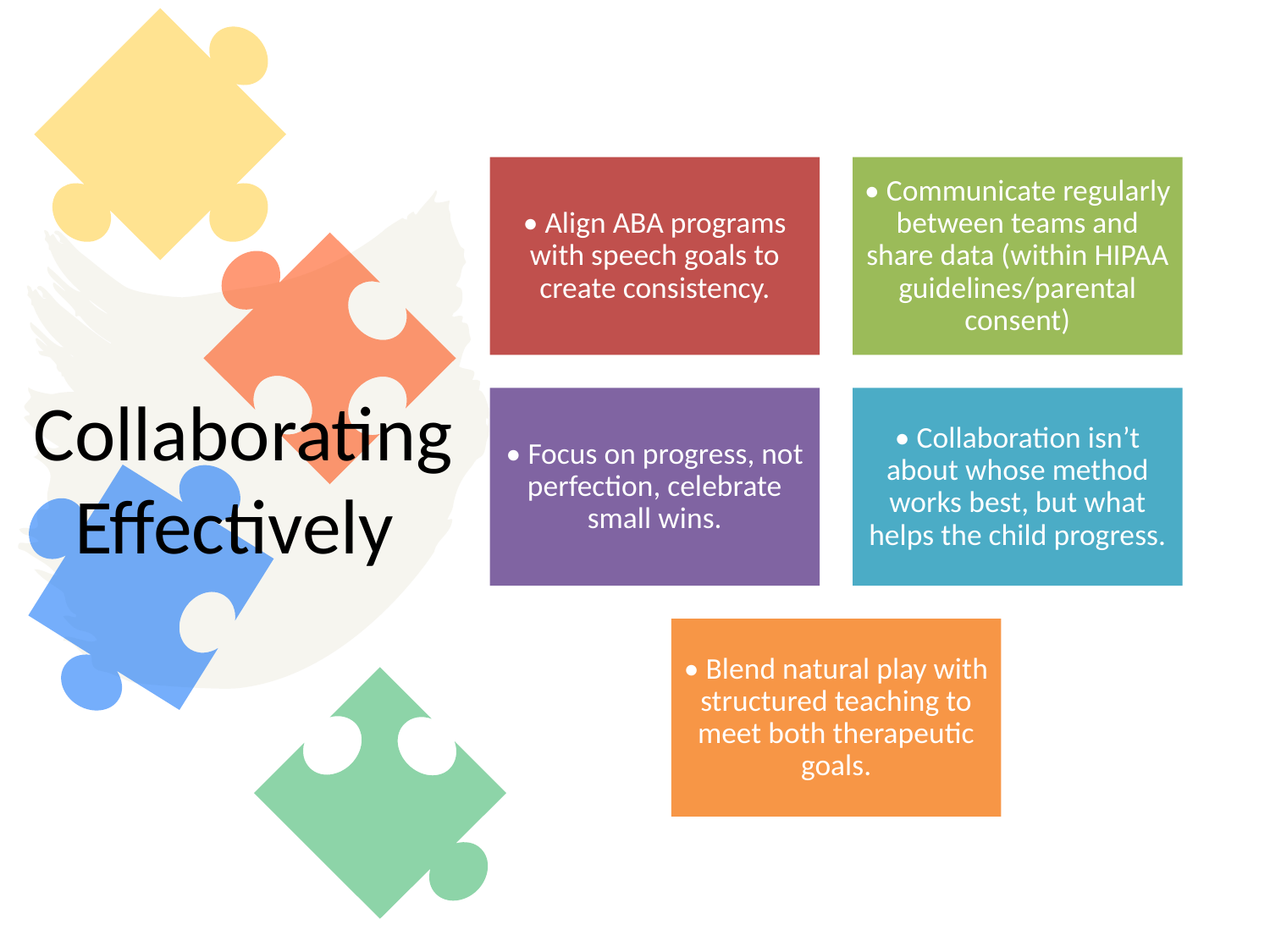

# Collaborating Effectively
• Align ABA programs with speech goals to create consistency.
• Communicate regularly between teams and share data (within HIPAA guidelines/parental consent)
• Focus on progress, not perfection, celebrate small wins.
• Collaboration isn’t about whose method works best, but what helps the child progress.
• Blend natural play with structured teaching to meet both therapeutic goals.